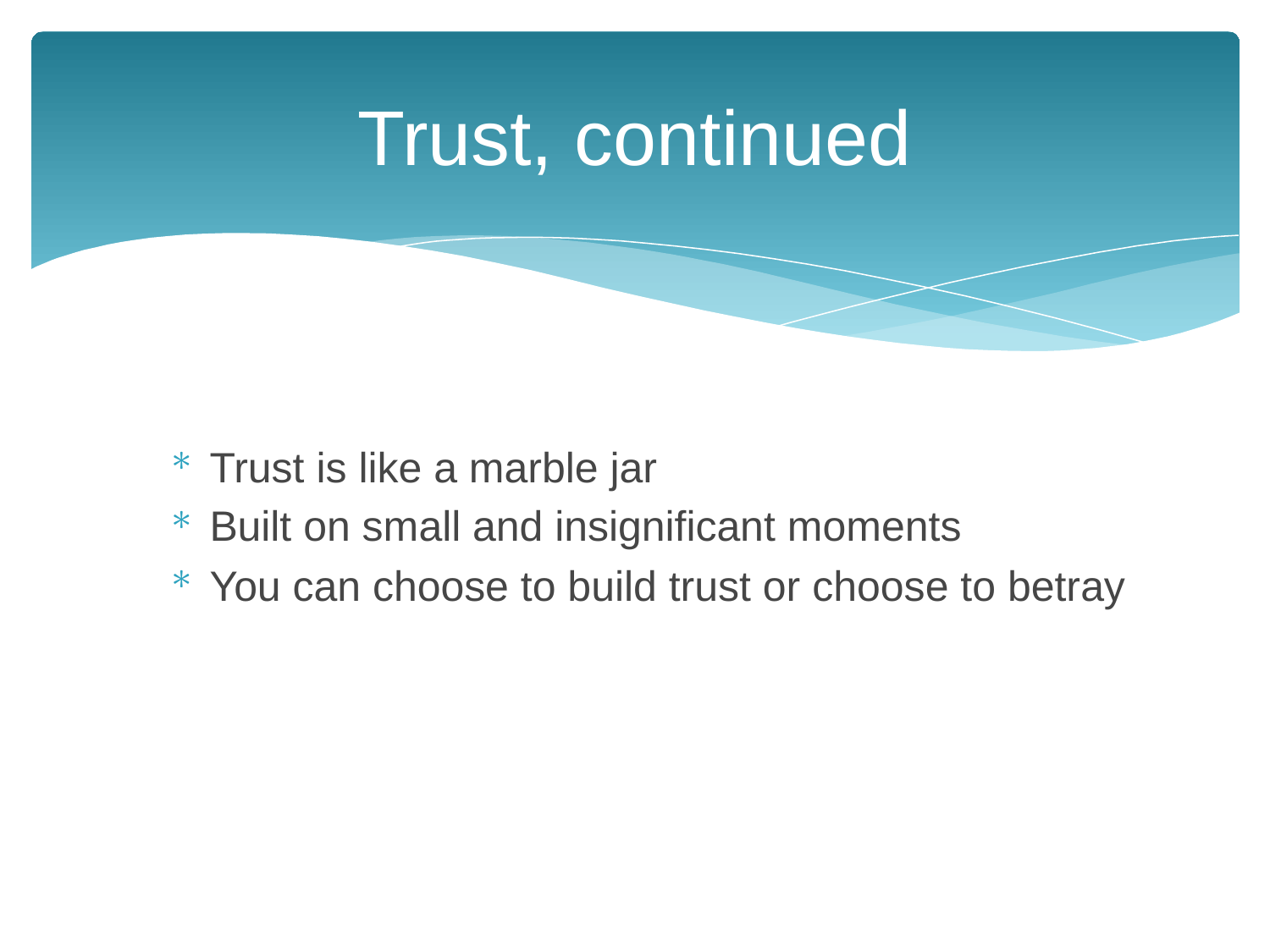

# Trust, continued
Trust is like a marble jar
Built on small and insignificant moments
You can choose to build trust or choose to betray